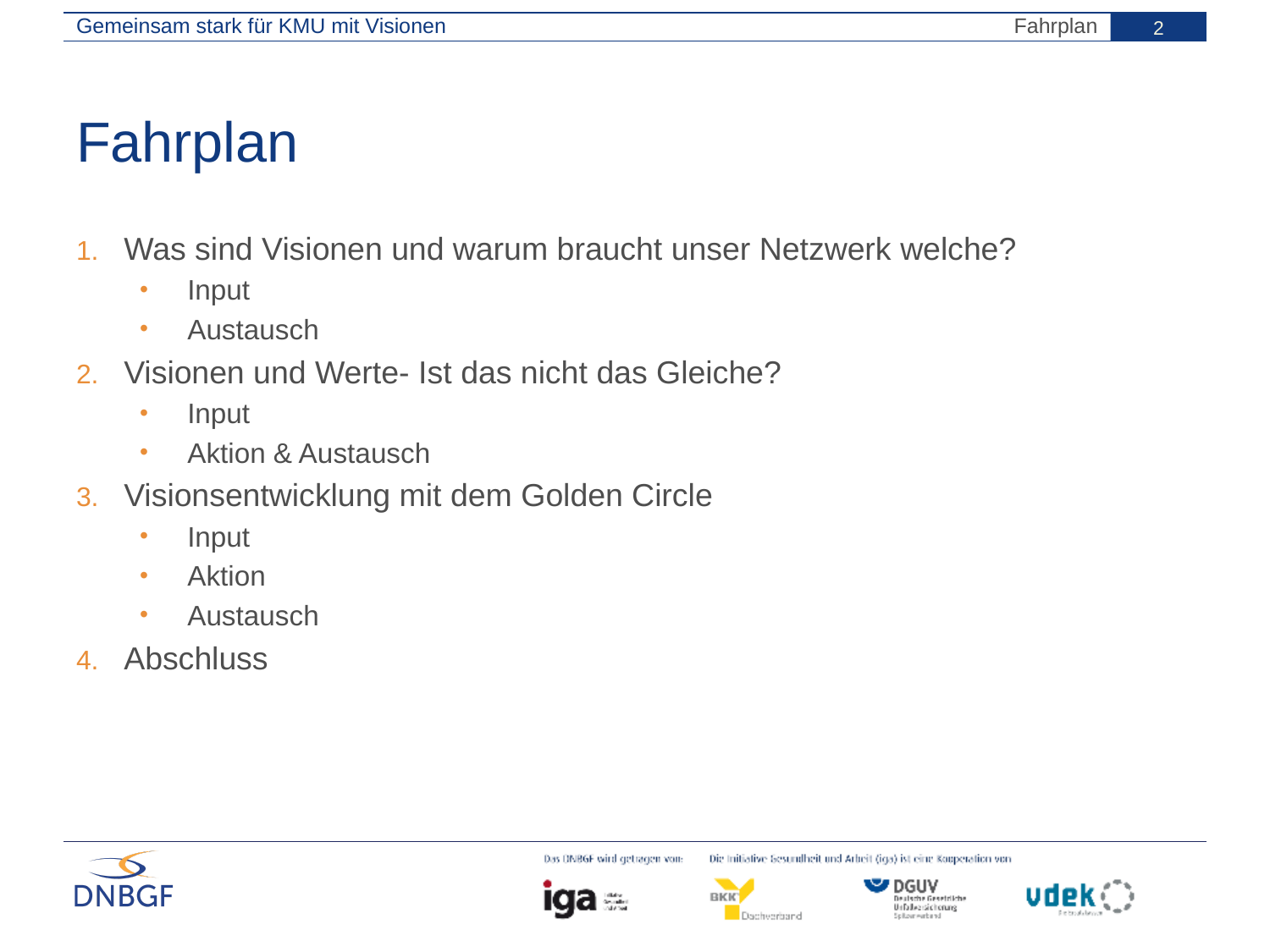

Gemeinsam stark für KMU mit Visionen

Fahrplan
2
# Fahrplan
Was sind Visionen und warum braucht unser Netzwerk welche?
Input
Austausch
Visionen und Werte- Ist das nicht das Gleiche?
Input
Aktion & Austausch
Visionsentwicklung mit dem Golden Circle
Input
Aktion
Austausch
Abschluss